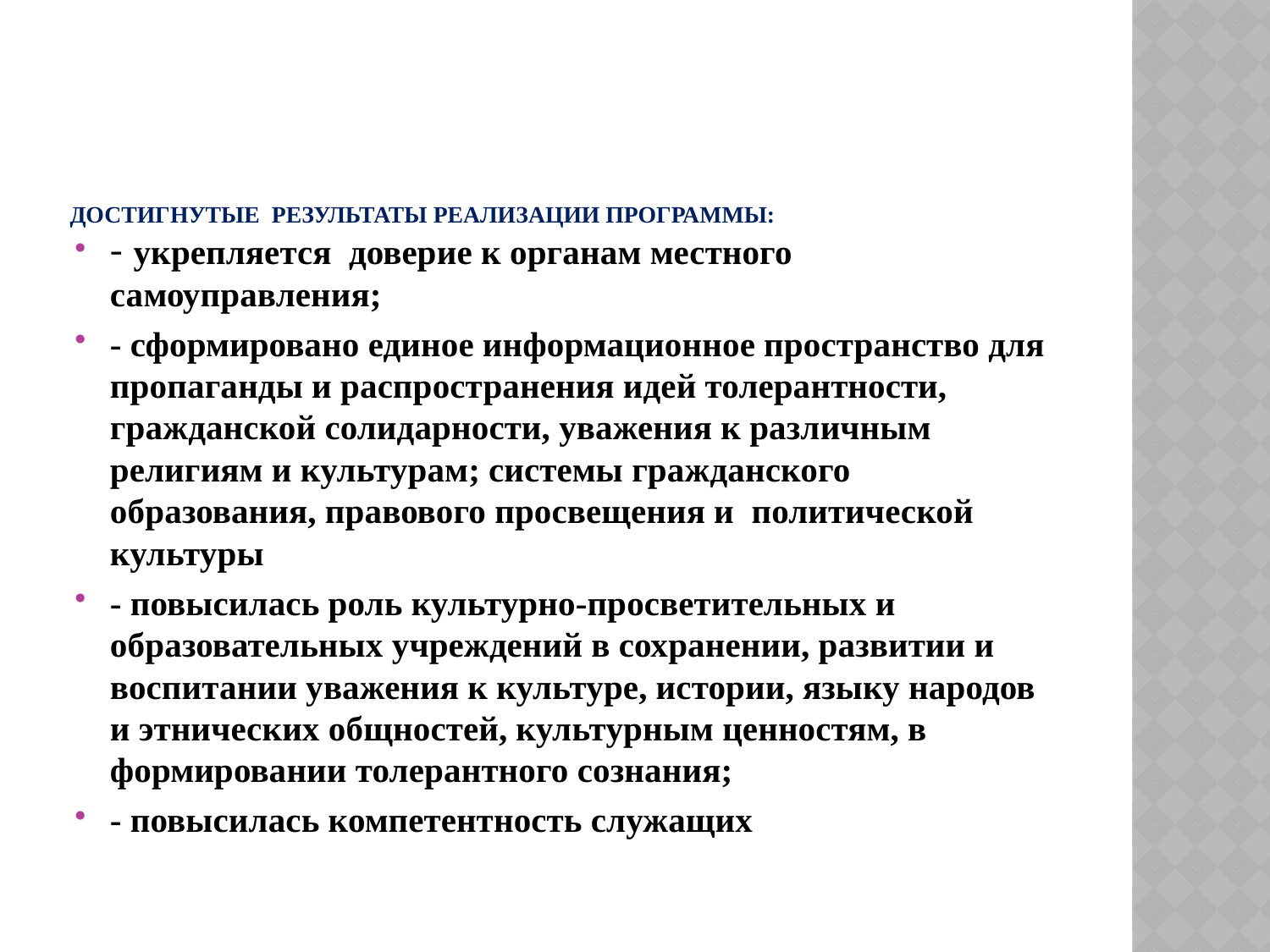

# Достигнутые  результаты реализации программы:
- укрепляется  доверие к органам местного самоуправления;
- сформировано единое информационное пространство для пропаганды и распространения идей толерантности, гражданской солидарности, уважения к различным религиям и культурам; системы гражданского образования, правового просвещения и  политической культуры
- повысилась роль культурно-просветительных и образовательных учреждений в сохранении, развитии и воспитании уважения к культуре, истории, языку народов и этнических общностей, культурным ценностям, в формировании толерантного сознания;
- повысилась компетентность служащих